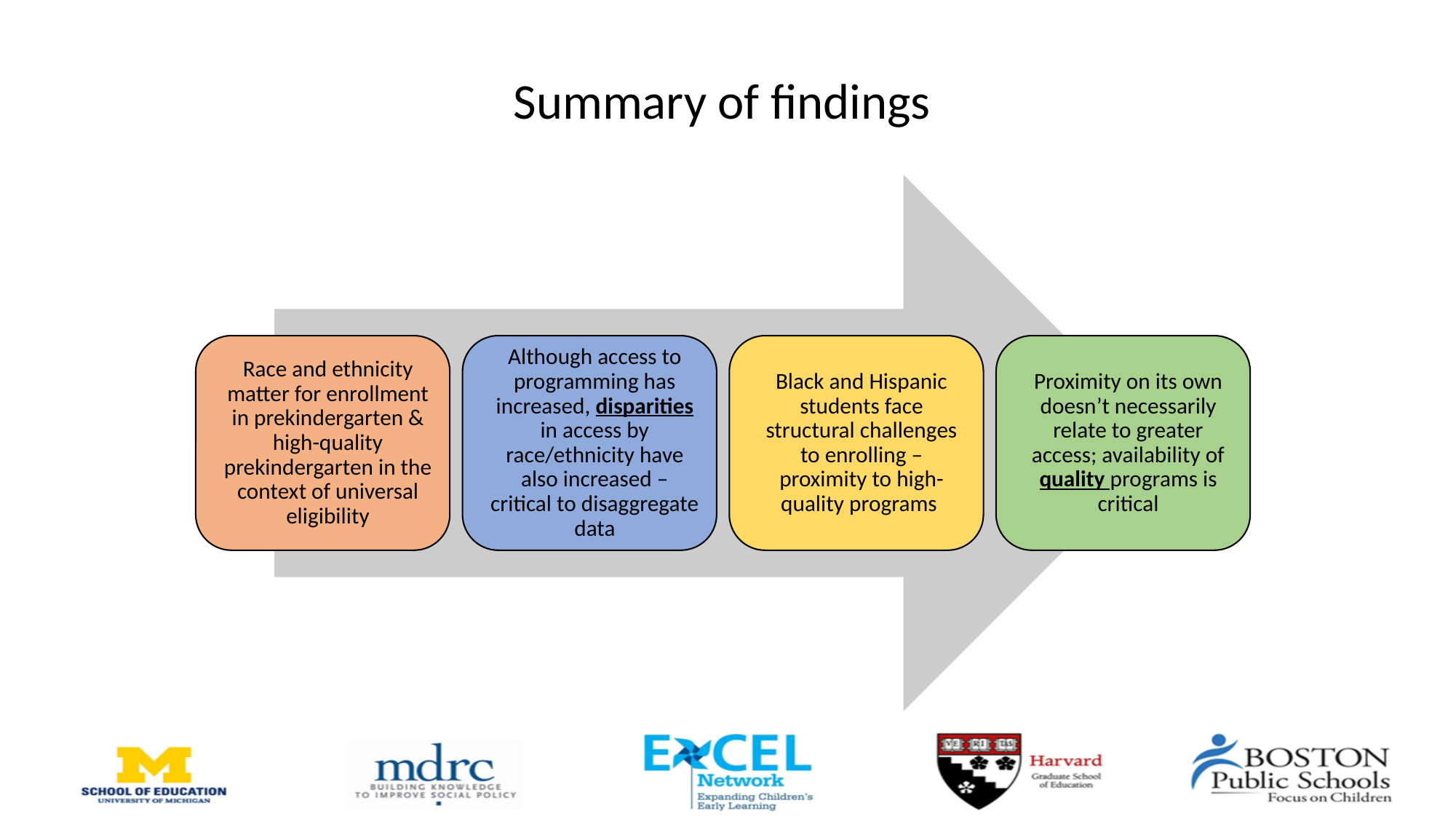

# Summary of findings
Race and ethnicity matter for enrollment in prekindergarten & high-quality prekindergarten in the context of universal eligibility
Although access to programming has increased, disparities in access by race/ethnicity have also increased – critical to disaggregate data
Black and Hispanic students face structural challenges to enrolling – proximity to high-quality programs
Proximity on its own doesn’t necessarily relate to greater access; availability of quality programs is critical